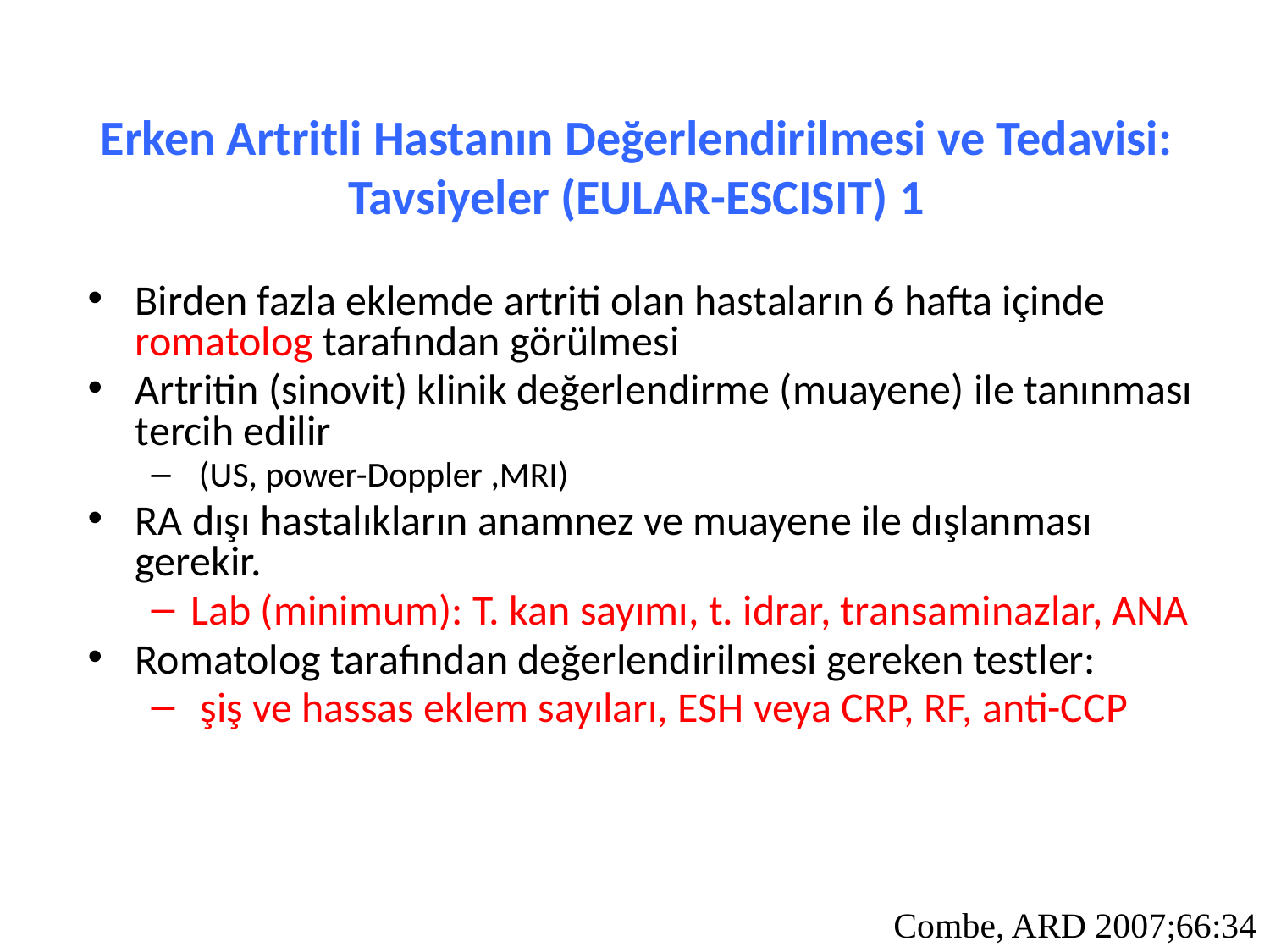

# Erken Artritli Hastanın Değerlendirilmesi ve Tedavisi: Tavsiyeler (EULAR-ESCISIT) 1
Birden fazla eklemde artriti olan hastaların 6 hafta içinde romatolog tarafından görülmesi
Artritin (sinovit) klinik değerlendirme (muayene) ile tanınması tercih edilir
 (US, power-Doppler ,MRI)
RA dışı hastalıkların anamnez ve muayene ile dışlanması gerekir.
Lab (minimum): T. kan sayımı, t. idrar, transaminazlar, ANA
Romatolog tarafından değerlendirilmesi gereken testler:
 şiş ve hassas eklem sayıları, ESH veya CRP, RF, anti-CCP

Combe, ARD 2007;66:34